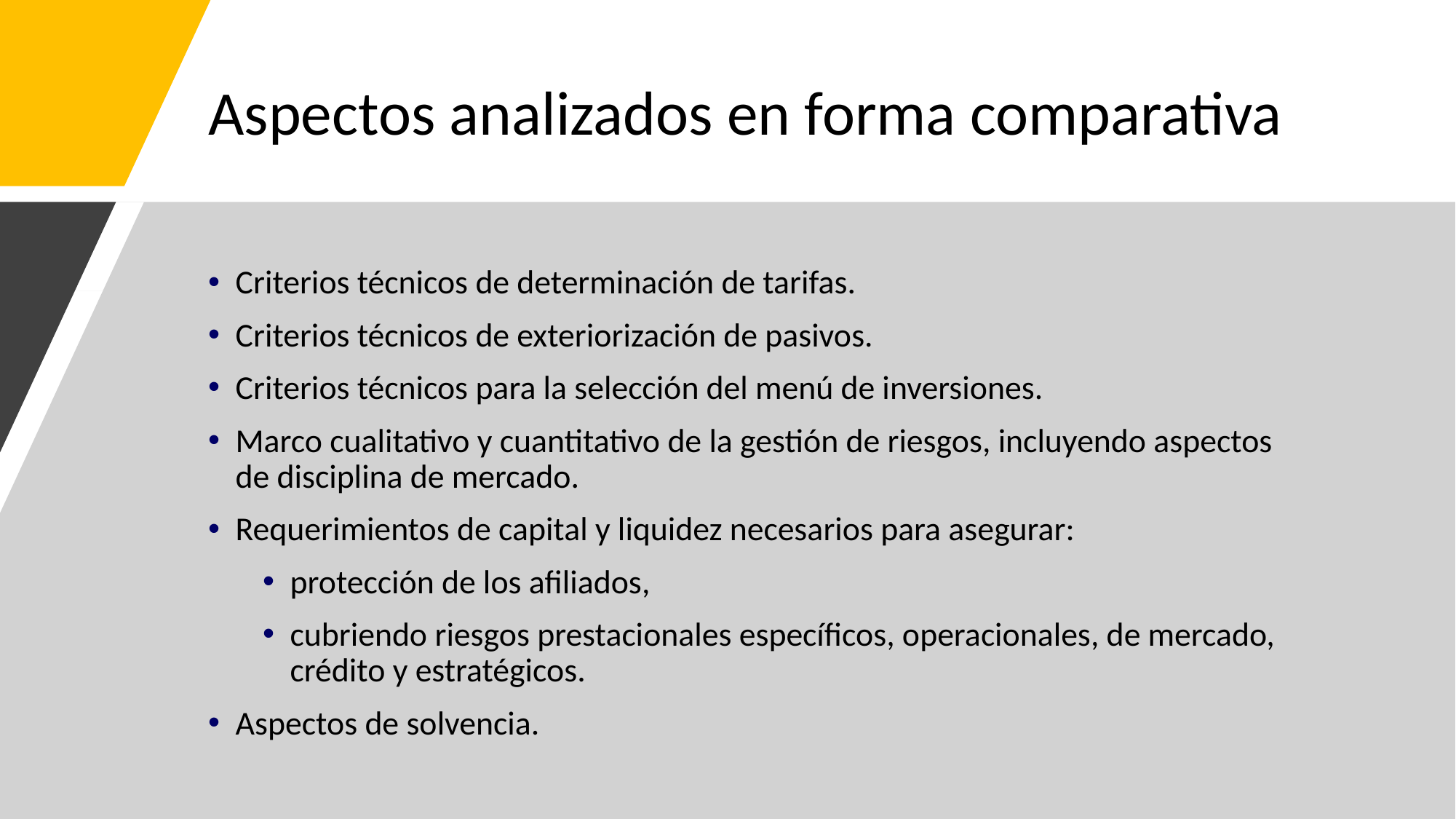

# Aspectos analizados en forma comparativa

Criterios técnicos de determinación de tarifas.
Criterios técnicos de exteriorización de pasivos.
Criterios técnicos para la selección del menú de inversiones.
Marco cualitativo y cuantitativo de la gestión de riesgos, incluyendo aspectos de disciplina de mercado.
Requerimientos de capital y liquidez necesarios para asegurar:
protección de los afiliados,
cubriendo riesgos prestacionales específicos, operacionales, de mercado, crédito y estratégicos.
Aspectos de solvencia.